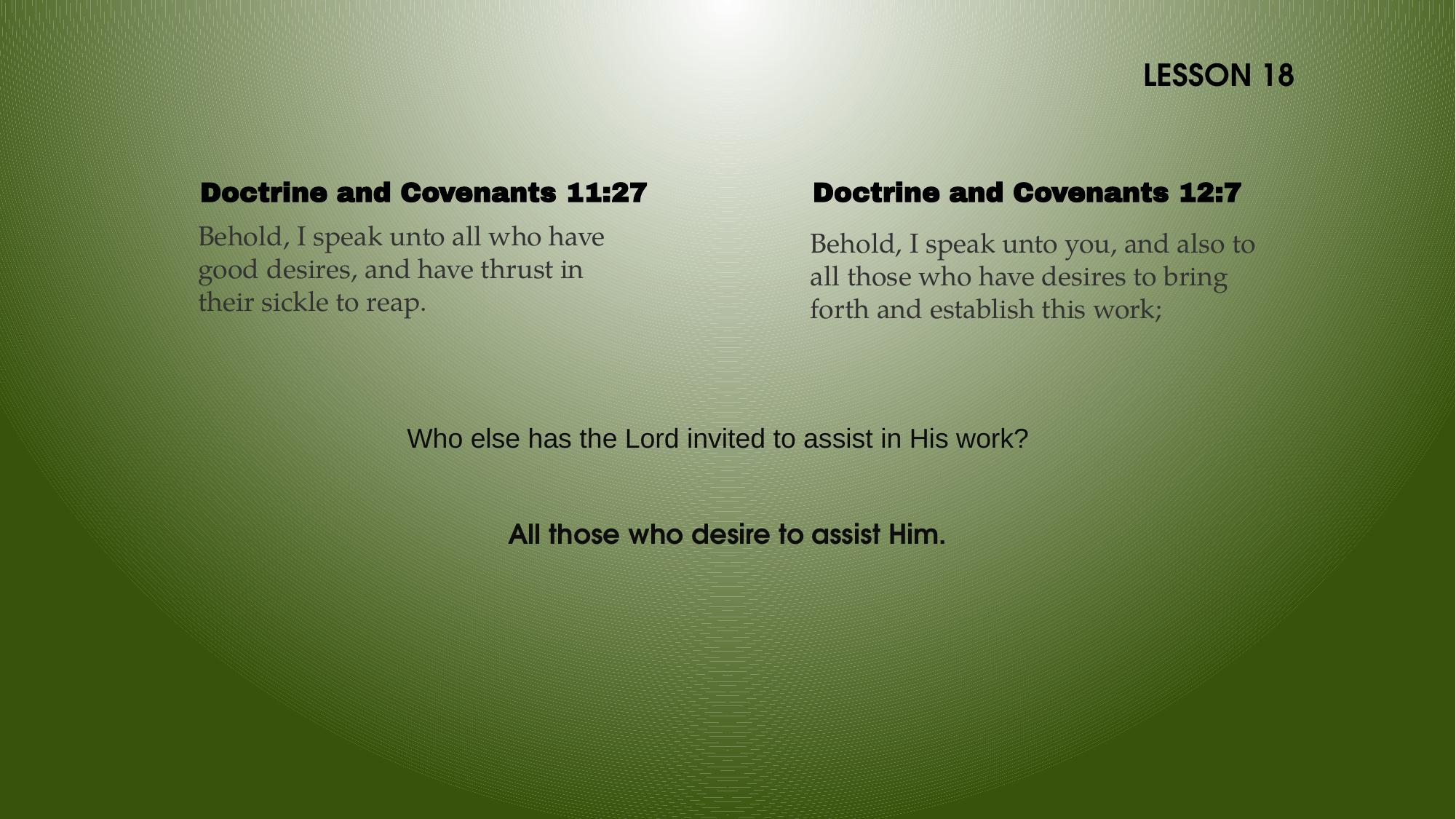

LESSON 18
Doctrine and Covenants 11:27
Doctrine and Covenants 12:7
Behold, I speak unto all who have good desires, and have thrust in their sickle to reap.
Behold, I speak unto you, and also to all those who have desires to bring forth and establish this work;
Who else has the Lord invited to assist in His work?
All those who desire to assist Him.